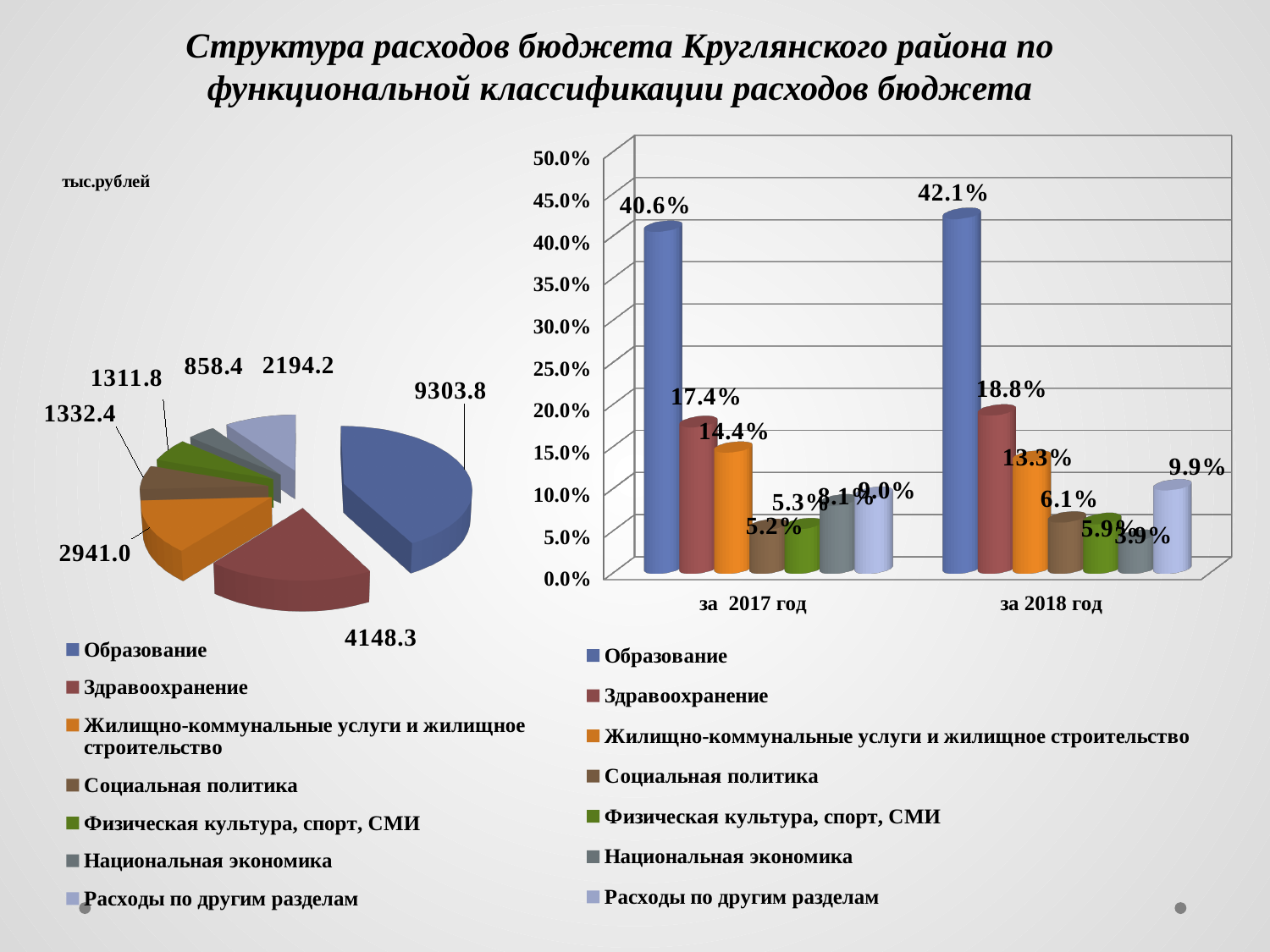

Структура расходов бюджета Круглянского района по функциональной классификации расходов бюджета

[unsupported chart]

[unsupported chart]